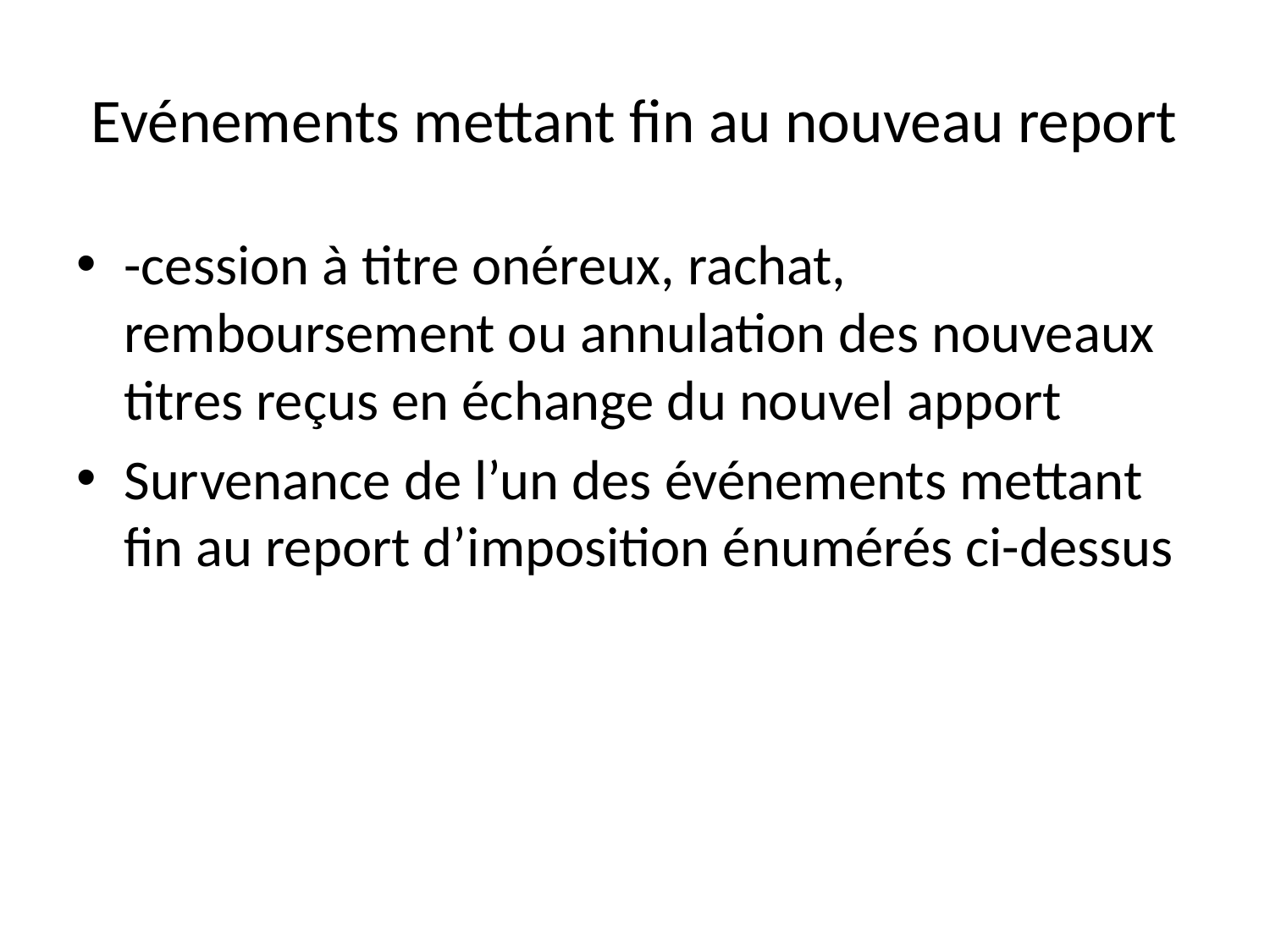

# Evénements mettant fin au nouveau report
-cession à titre onéreux, rachat, remboursement ou annulation des nouveaux titres reçus en échange du nouvel apport
Survenance de l’un des événements mettant fin au report d’imposition énumérés ci-dessus